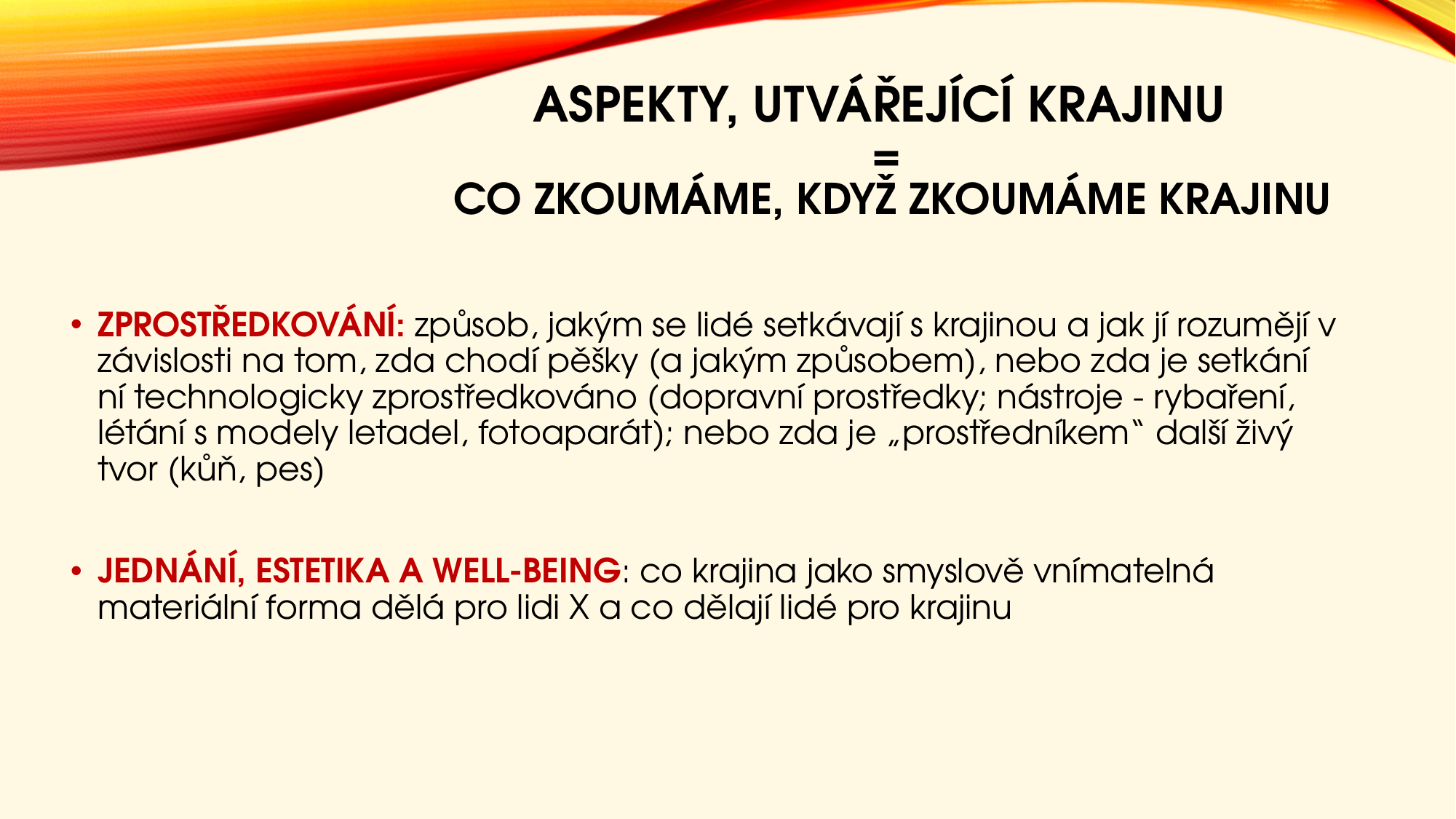

# ASPEKTY, UTVÁŘEJÍCÍ KRAJINU = co zkoumáme, když zkoumáme krajinu

ZPROSTŘEDKOVÁNÍ: způsob, jakým se lidé setkávají s krajinou a jak jí rozumějí v závislosti na tom, zda chodí pěšky (a jakým způsobem), nebo zda je setkání ní technologicky zprostředkováno (dopravní prostředky; nástroje - rybaření, létání s modely letadel, fotoaparát); nebo zda je „prostředníkem“ další živý tvor (kůň, pes)

JEDNÁNÍ, ESTETIKA A WELL-BEING: co krajina jako smyslově vnímatelná materiální forma dělá pro lidi X a co dělají lidé pro krajinu